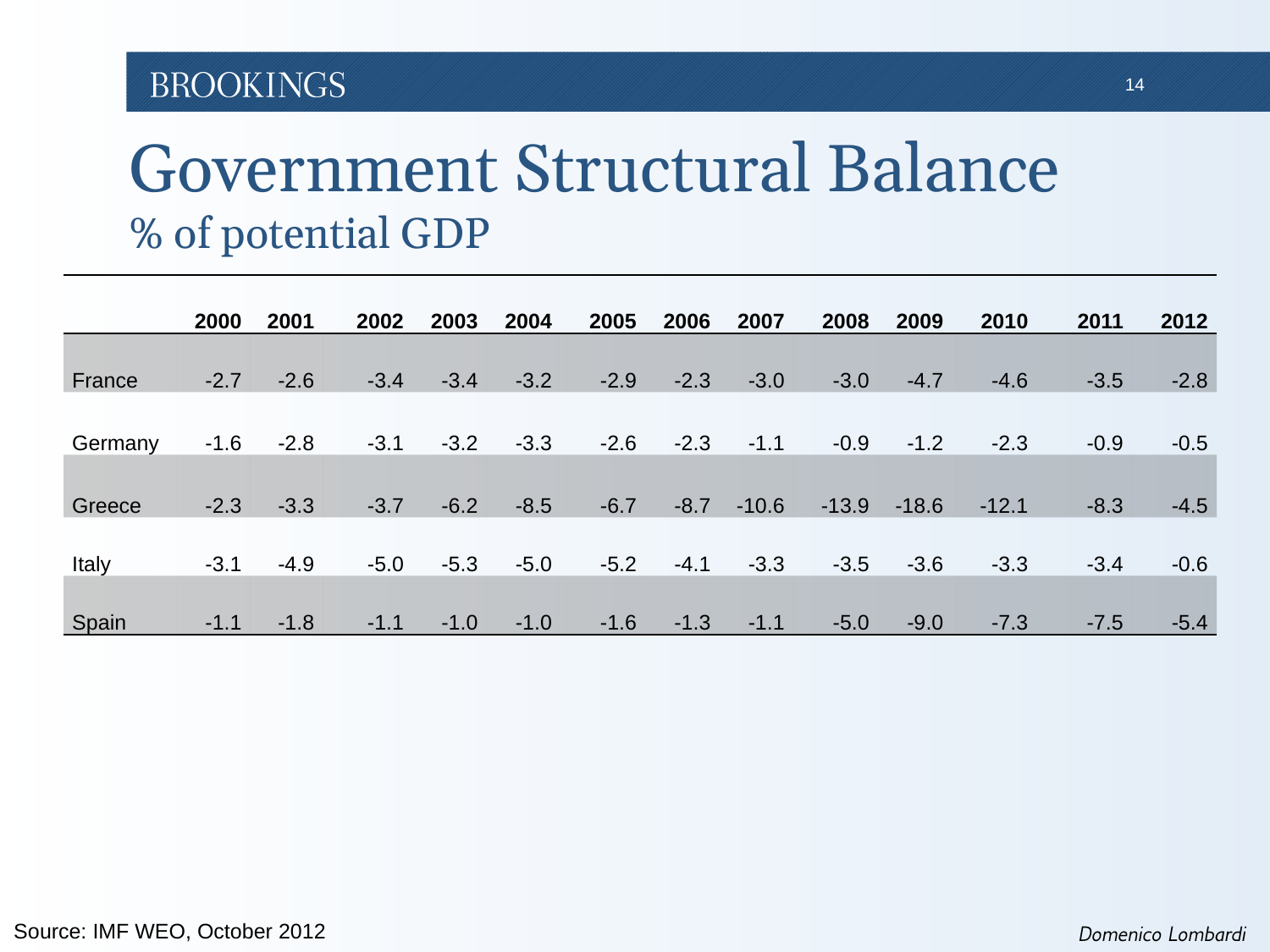

# Government Structural Balance % of potential GDP
|  | 2000 | 2001 | 2002 | 2003 | 2004 | 2005 | 2006 | 2007 | 2008 | 2009 | 2010 | 2011 | 2012 |
| --- | --- | --- | --- | --- | --- | --- | --- | --- | --- | --- | --- | --- | --- |
| France | -2.7 | -2.6 | -3.4 | -3.4 | -3.2 | -2.9 | -2.3 | -3.0 | -3.0 | -4.7 | -4.6 | -3.5 | -2.8 |
| Germany | -1.6 | -2.8 | -3.1 | -3.2 | -3.3 | -2.6 | -2.3 | -1.1 | -0.9 | -1.2 | -2.3 | -0.9 | -0.5 |
| Greece | -2.3 | -3.3 | -3.7 | -6.2 | -8.5 | -6.7 | -8.7 | -10.6 | -13.9 | -18.6 | -12.1 | -8.3 | -4.5 |
| Italy | -3.1 | -4.9 | -5.0 | -5.3 | -5.0 | -5.2 | -4.1 | -3.3 | -3.5 | -3.6 | -3.3 | -3.4 | -0.6 |
| Spain | -1.1 | -1.8 | -1.1 | -1.0 | -1.0 | -1.6 | -1.3 | -1.1 | -5.0 | -9.0 | -7.3 | -7.5 | -5.4 |
Source: IMF WEO, October 2012
Domenico Lombardi